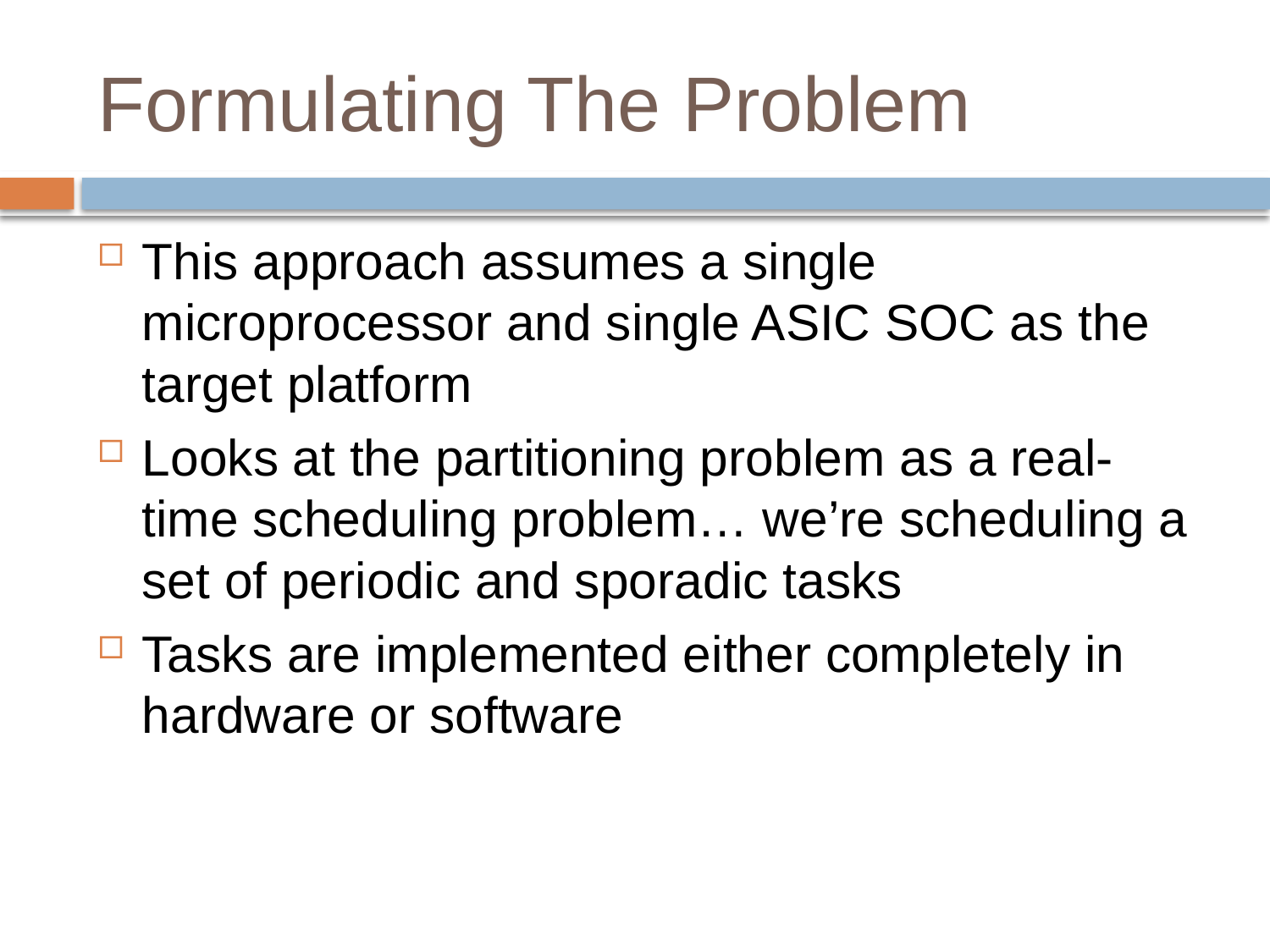

# Formulating The Problem
This approach assumes a single microprocessor and single ASIC SOC as the target platform
Looks at the partitioning problem as a real-time scheduling problem… we’re scheduling a set of periodic and sporadic tasks
Tasks are implemented either completely in hardware or software